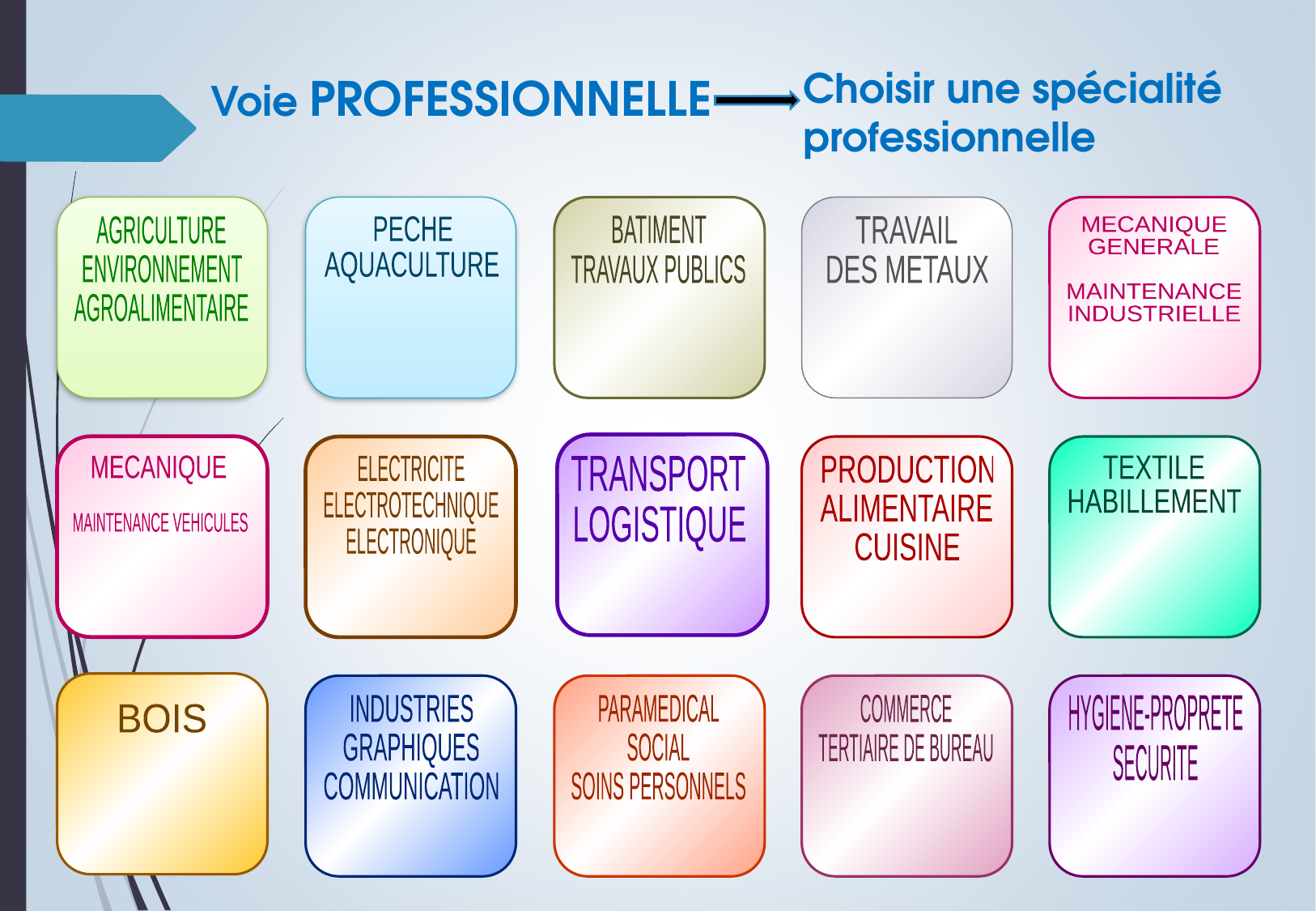

Choisir une spécialité professionnelle
Voie PROFESSIONNELLE

BATIMENT
TRAVAUX PUBLICS
AGRICULTURE
ENVIRONNEMENT
AGROALIMENTAIRE
PECHE
AQUACULTURE
TRAVAIL
DES METAUX
MECANIQUE
GENERALE

MAINTENANCE
INDUSTRIELLE

MECANIQUE
ELECTRICITE
ELECTROTECHNIQUE
ELECTRONIQUE
TRANSPORT
LOGISTIQUE
PRODUCTION
ALIMENTAIRE
CUISINE
TEXTILE
HABILLEMENT
MAINTENANCE VEHICULES

INDUSTRIES
GRAPHIQUES
COMMUNICATION
PARAMEDICAL
SOCIAL
SOINS PERSONNELS
COMMERCE
TERTIAIRE DE BUREAU
HYGIENE-PROPRETE
SECURITE
BOIS